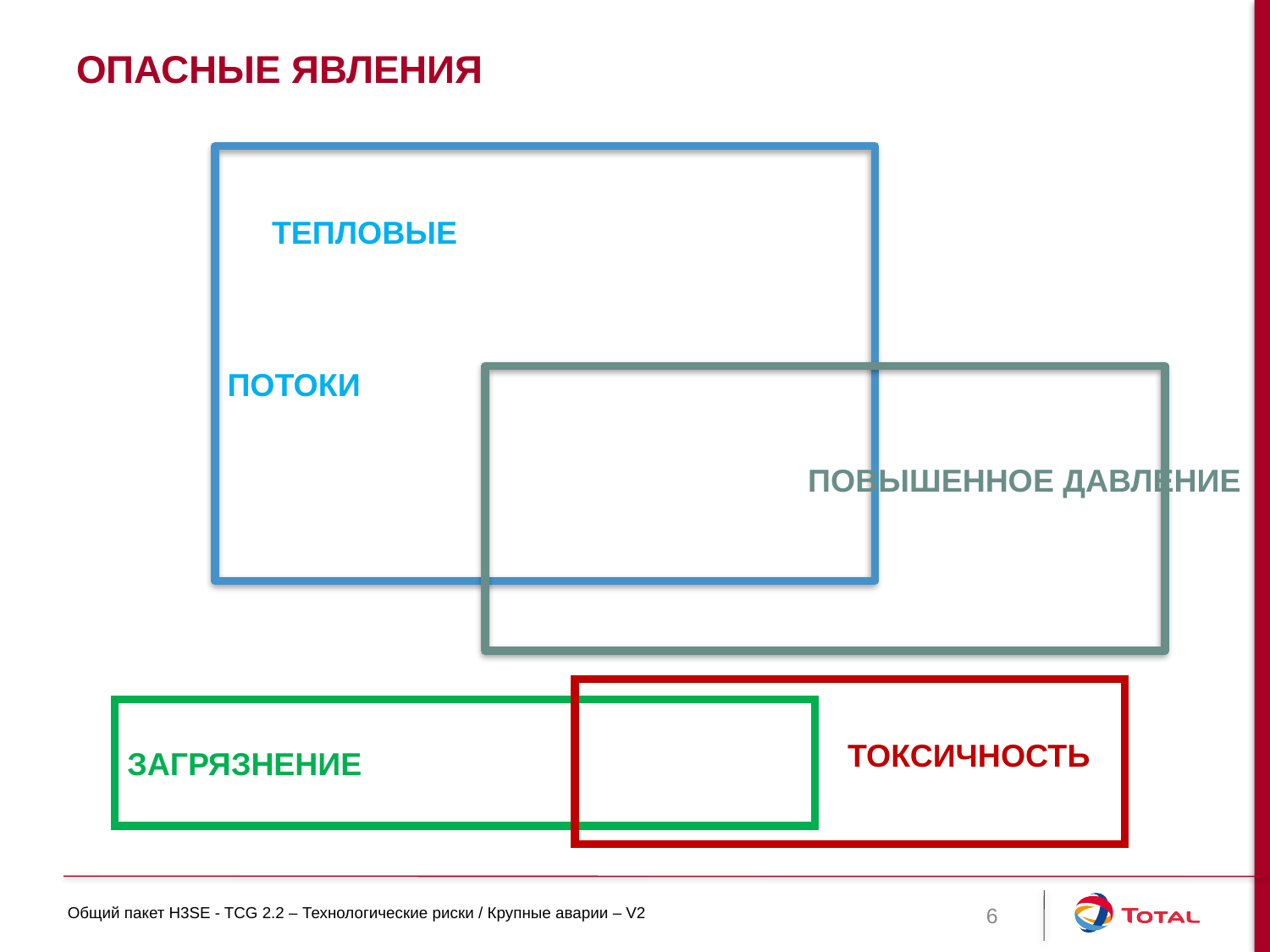

# Опасные явления

     ТЕПЛОВЫЕ
ПОТОКИ

ПОВЫШЕННОЕ ДАВЛЕНИЕ

ЗАГРЯЗНЕНИЕ

ТОКСИЧНОСТЬ
6
Общий пакет H3SE - TCG 2.2 – Технологические риски / Крупные аварии – V2